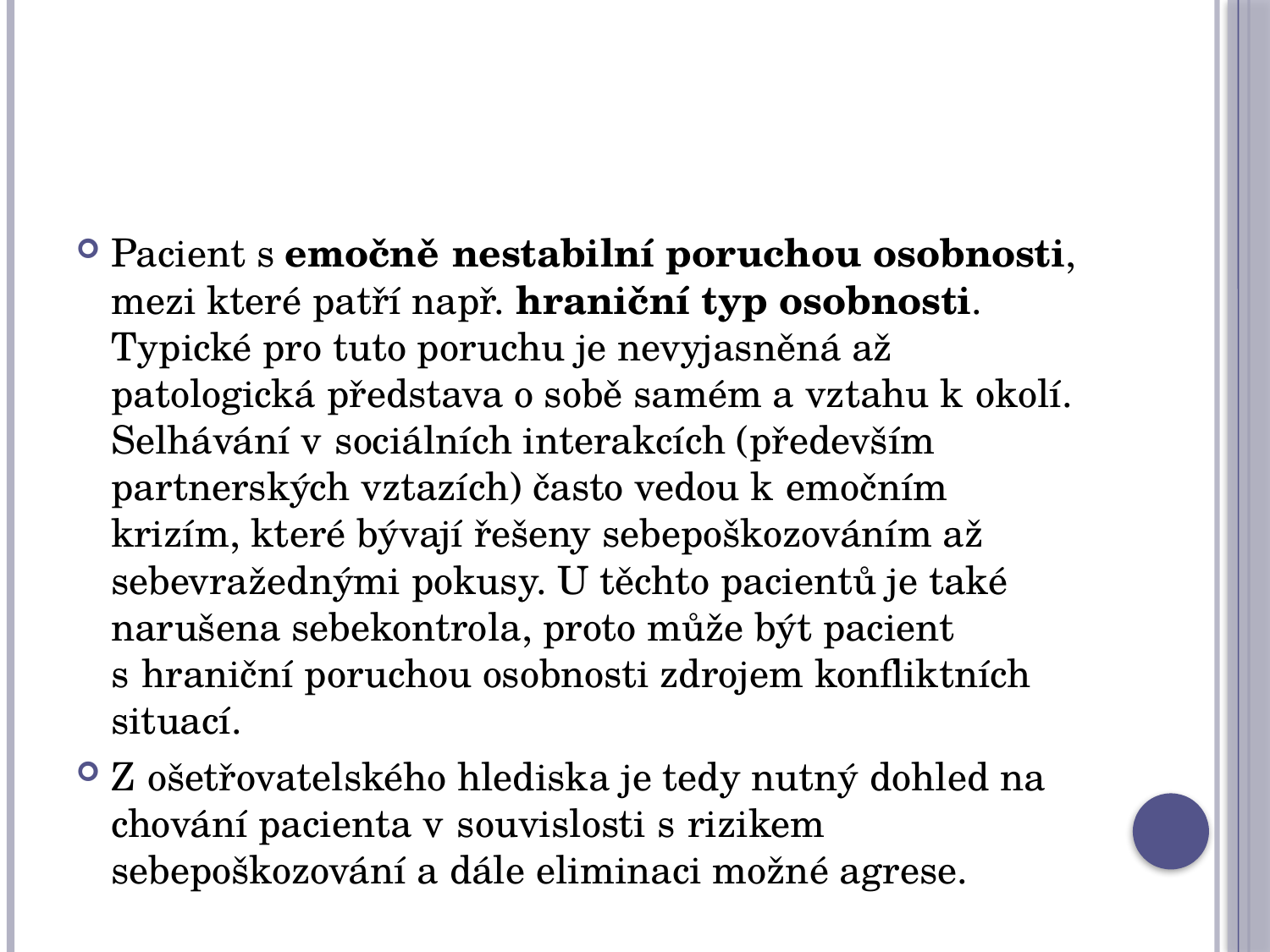

#
Pacient s emočně nestabilní poruchou osobnosti, mezi které patří např. hraniční typ osobnosti. Typické pro tuto poruchu je nevyjasněná až patologická představa o sobě samém a vztahu k okolí. Selhávání v sociálních interakcích (především partnerských vztazích) často vedou k emočním krizím, které bývají řešeny sebepoškozováním až sebevražednými pokusy. U těchto pacientů je také narušena sebekontrola, proto může být pacient s hraniční poruchou osobnosti zdrojem konfliktních situací.
Z ošetřovatelského hlediska je tedy nutný dohled na chování pacienta v souvislosti s rizikem sebepoškozování a dále eliminaci možné agrese.